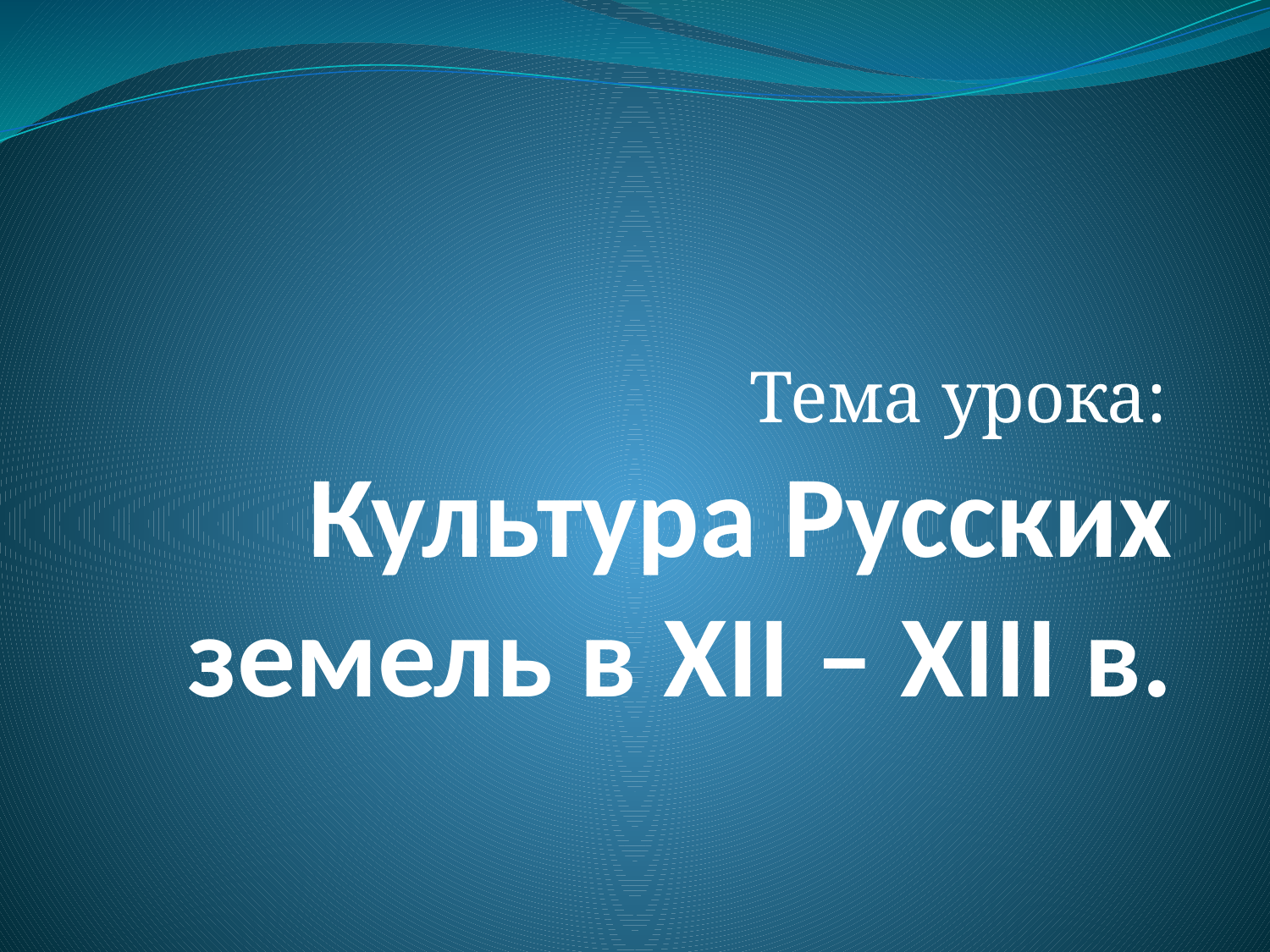

Тема урока:
# Культура Русских земель в XII – XIII в.